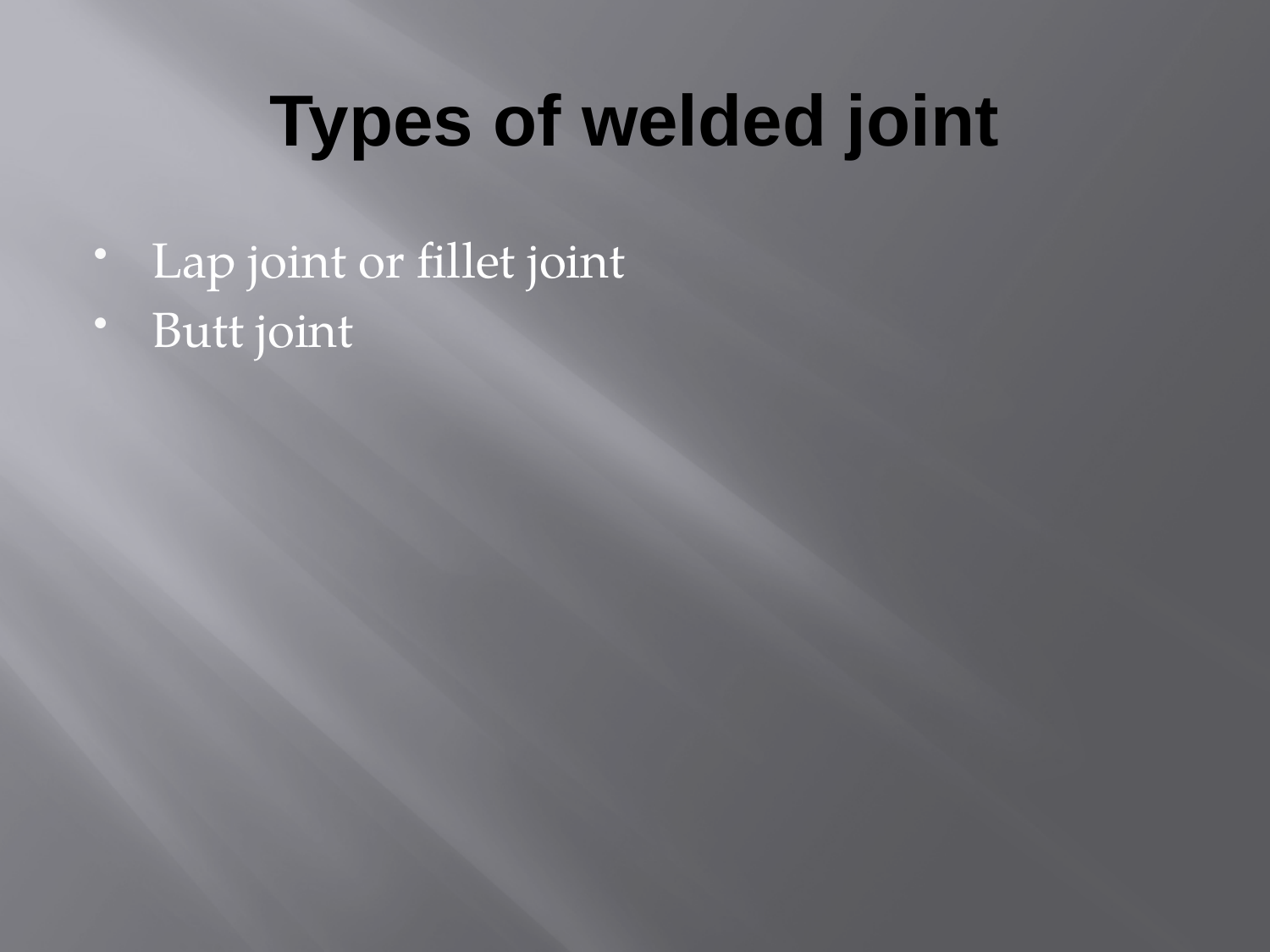

# Types of welded joint
Lap joint or fillet joint
Butt joint